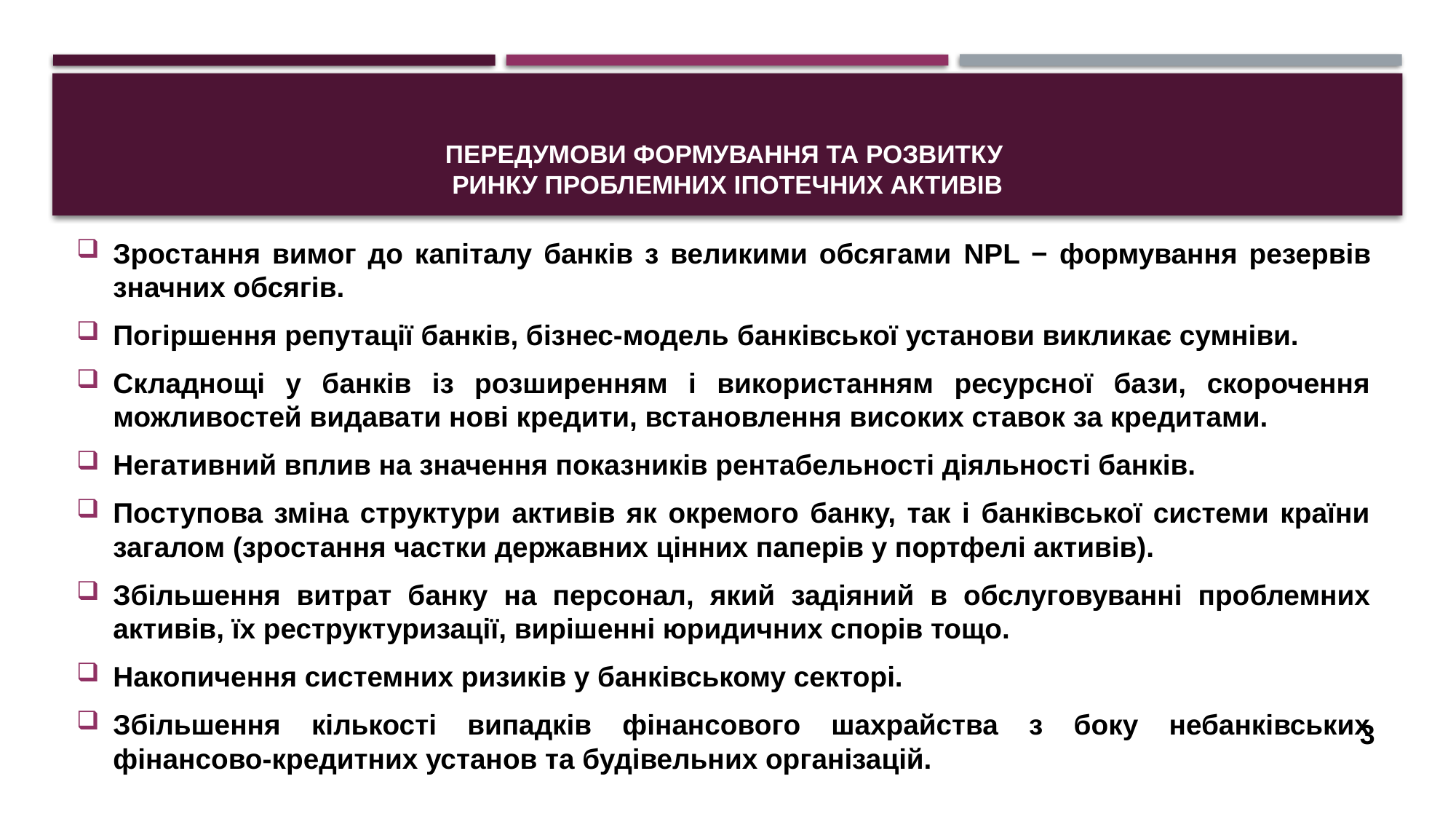

# ПЕРЕДУМОВИ ФОРМУВАННЯ ТА РОЗВИТКУ РИНКУ ПРОБЛЕМНИХ ІПОТЕЧНИХ АКТИВІВ
Зростання вимог до капіталу банків з великими обсягами NPL − формування резервів значних обсягів.
Погіршення репутації банків, бізнес-модель банківської установи викликає сумніви.
Складнощі у банків із розширенням і використанням ресурсної бази, скорочення можливостей видавати нові кредити, встановлення високих ставок за кредитами.
Негативний вплив на значення показників рентабельності діяльності банків.
Поступова зміна структури активів як окремого банку, так і банківської системи країни загалом (зростання частки державних цінних паперів у портфелі активів).
Збільшення витрат банку на персонал, який задіяний в обслуговуванні проблемних активів, їх реструктуризації, вирішенні юридичних спорів тощо.
Накопичення системних ризиків у банківському секторі.
Збільшення кількості випадків фінансового шахрайства з боку небанківських фінансово-кредитних установ та будівельних організацій.

3